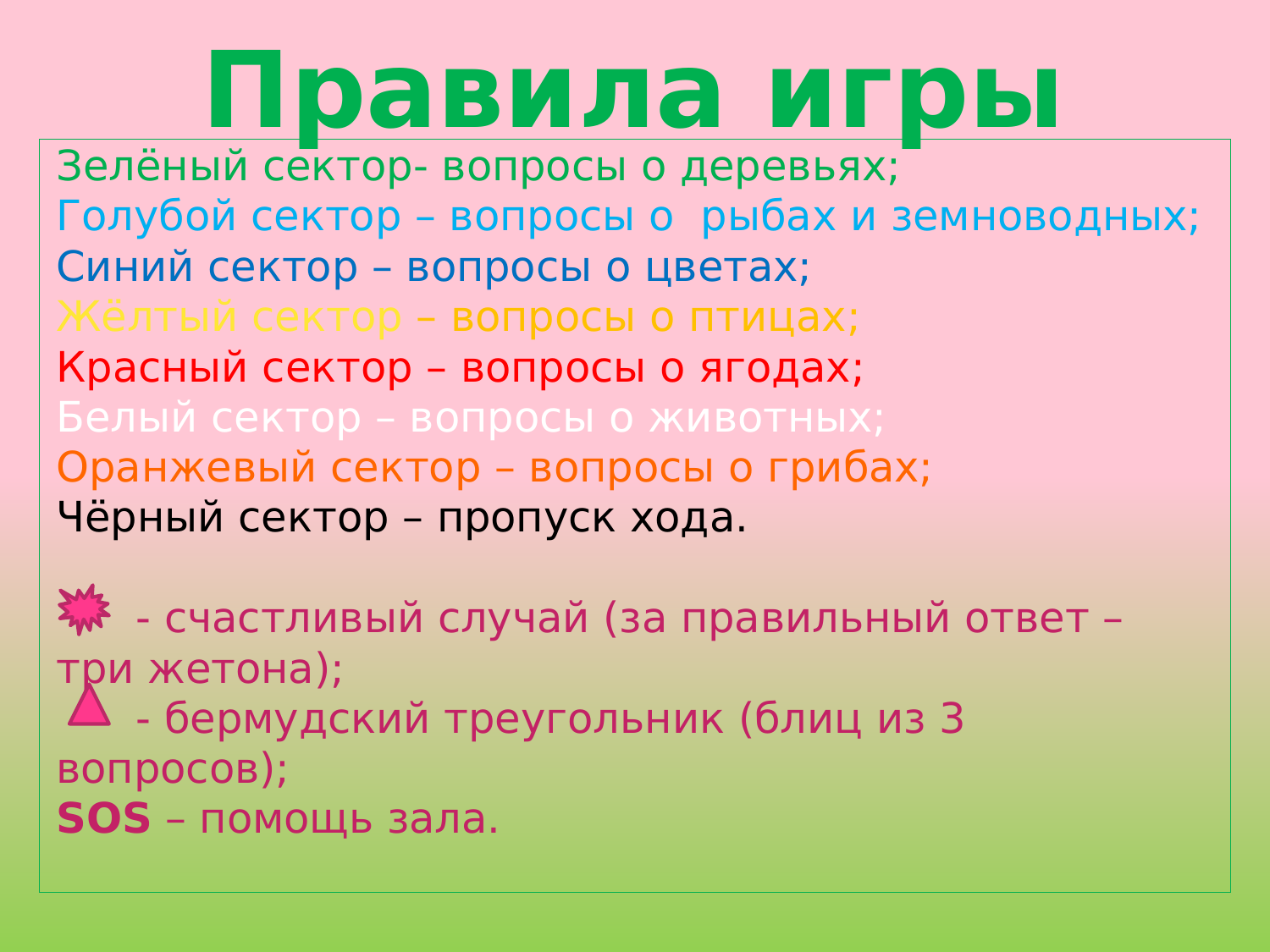

# Правила игры
Зелёный сектор- вопросы о деревьях;
Голубой сектор – вопросы о  рыбах и земноводных;
Синий сектор – вопросы о цветах;
Жёлтый сектор – вопросы о птицах;
Красный сектор – вопросы о ягодах;
Белый сектор – вопросы о животных;
Оранжевый сектор – вопросы о грибах;
Чёрный сектор – пропуск хода.

      - счастливый случай (за правильный ответ – три жетона);
      - бермудский треугольник (блиц из 3 вопросов);
SOS – помощь зала.